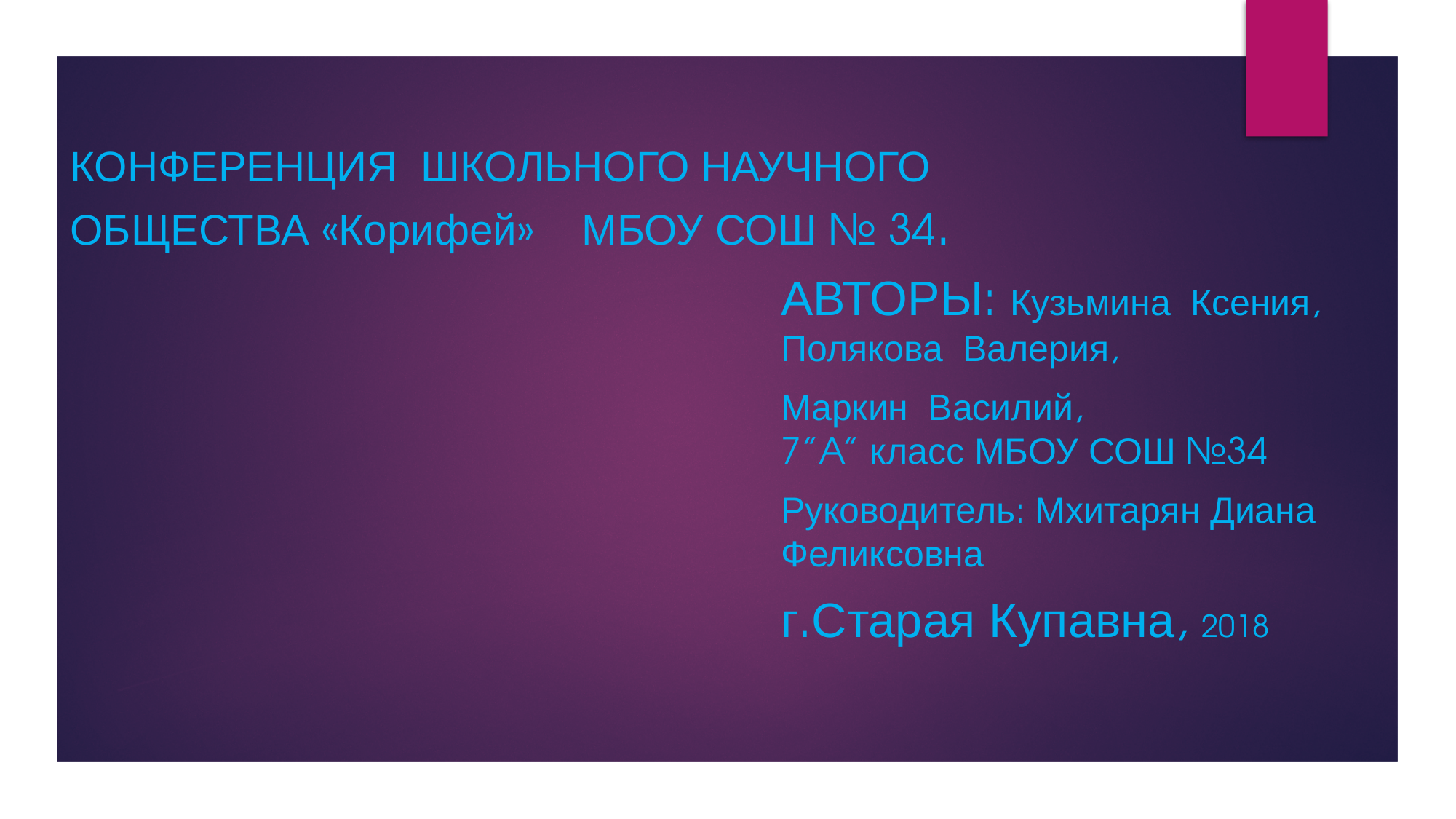

# КОНФЕРЕНЦИЯ  ШКОЛЬНОГО НАУЧНОГО ОБЩЕСТВА «Корифей»    МБОУ СОШ № 34.
Авторы: Кузьмина  Ксения, Полякова  Валерия,
Маркин  Василий,                  7”A” класс МБОУ СОШ №34
Руководитель: Мхитарян Диана Феликсовна
г.Старая Купавна, 2018